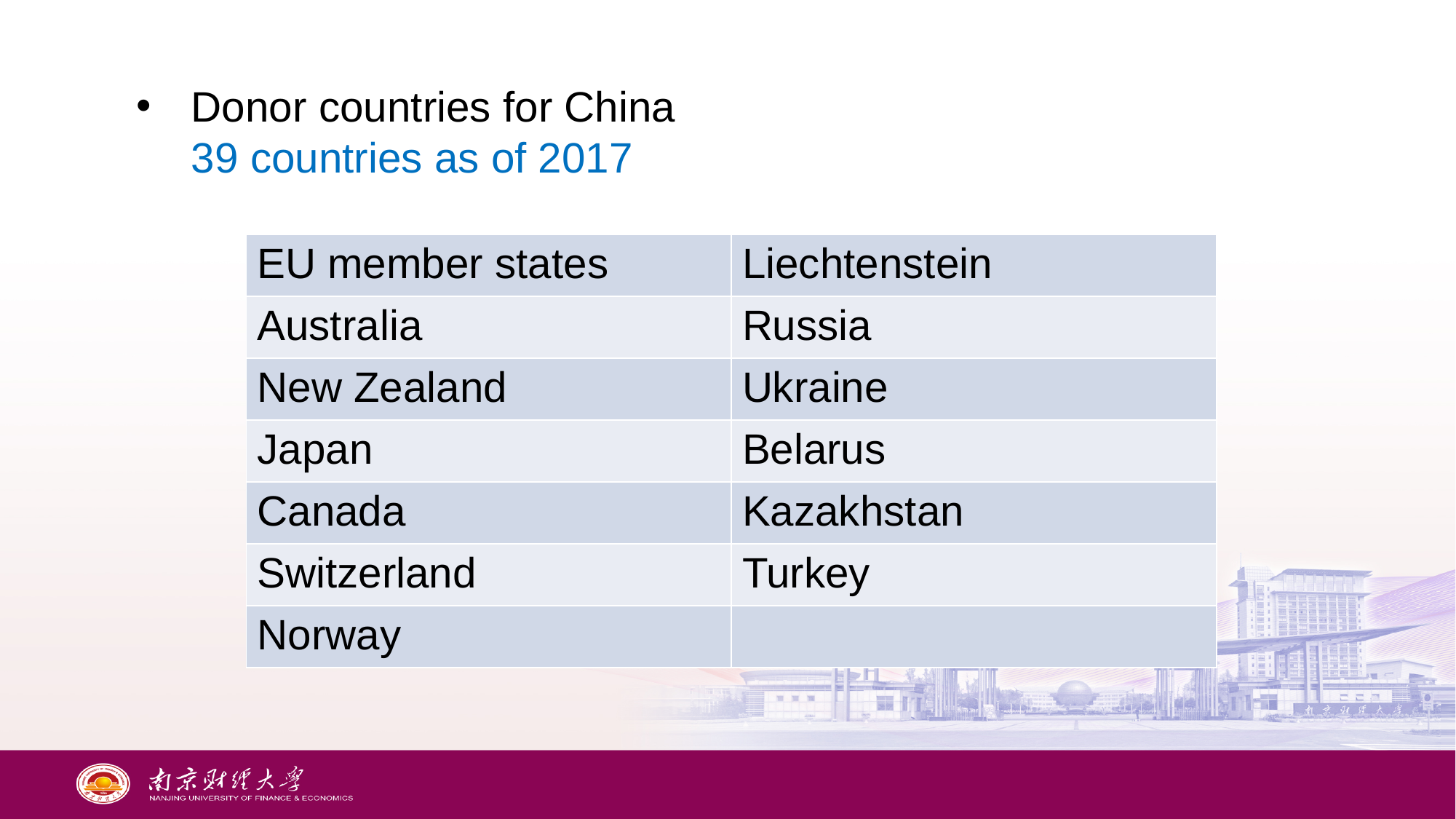

Donor countries for China
39 countries as of 2017
| EU member states | Liechtenstein |
| --- | --- |
| Australia | Russia |
| New Zealand | Ukraine |
| Japan | Belarus |
| Canada | Kazakhstan |
| Switzerland | Turkey |
| Norway |  |
57